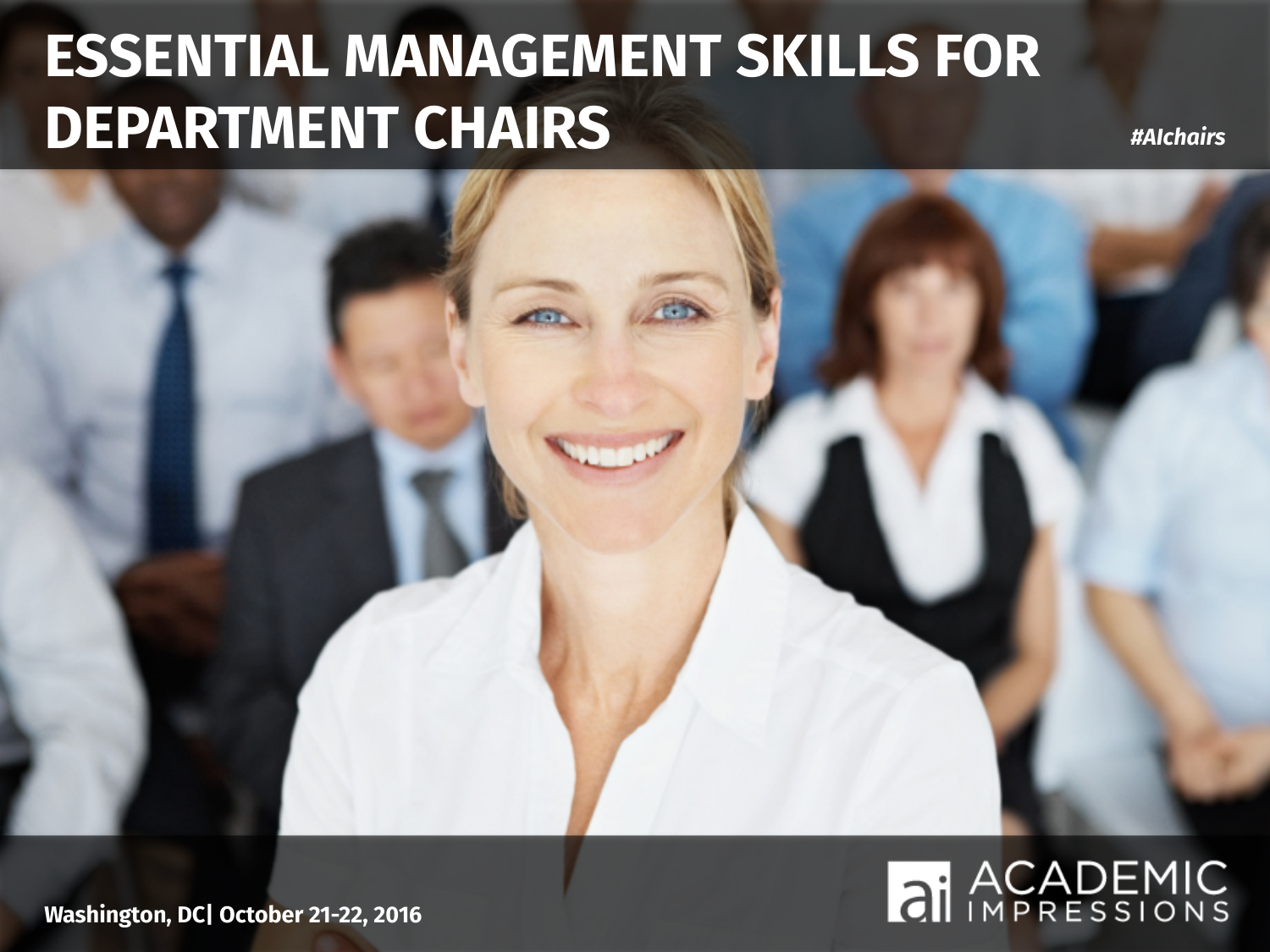

ESSENTIAL MANAGEMENT SKILLS FOR DEPARTMENT CHAIRS
Washington, DC| October 21-22, 2016